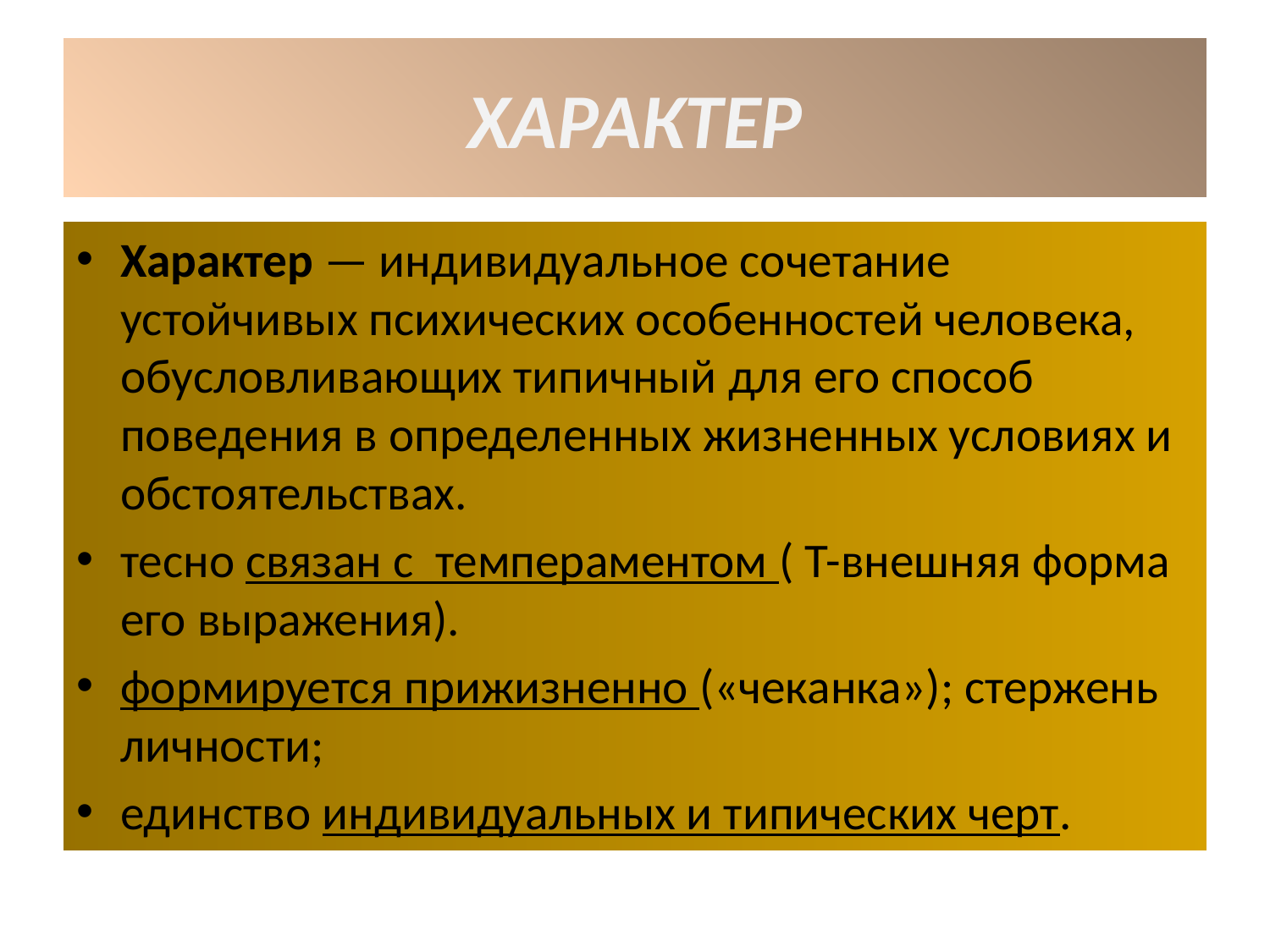

# ХАРАКТЕР
Характер — индивидуальное сочетание устойчивых психических особенностей человека, обусловливающих типичный для его способ поведения в определенных жизненных условиях и обстоятельствах.
тесно связан с  темпераментом ( Т-внешняя форма его выражения).
формируется прижизненно («чеканка»); стержень личности;
единство индивидуальных и типических черт.